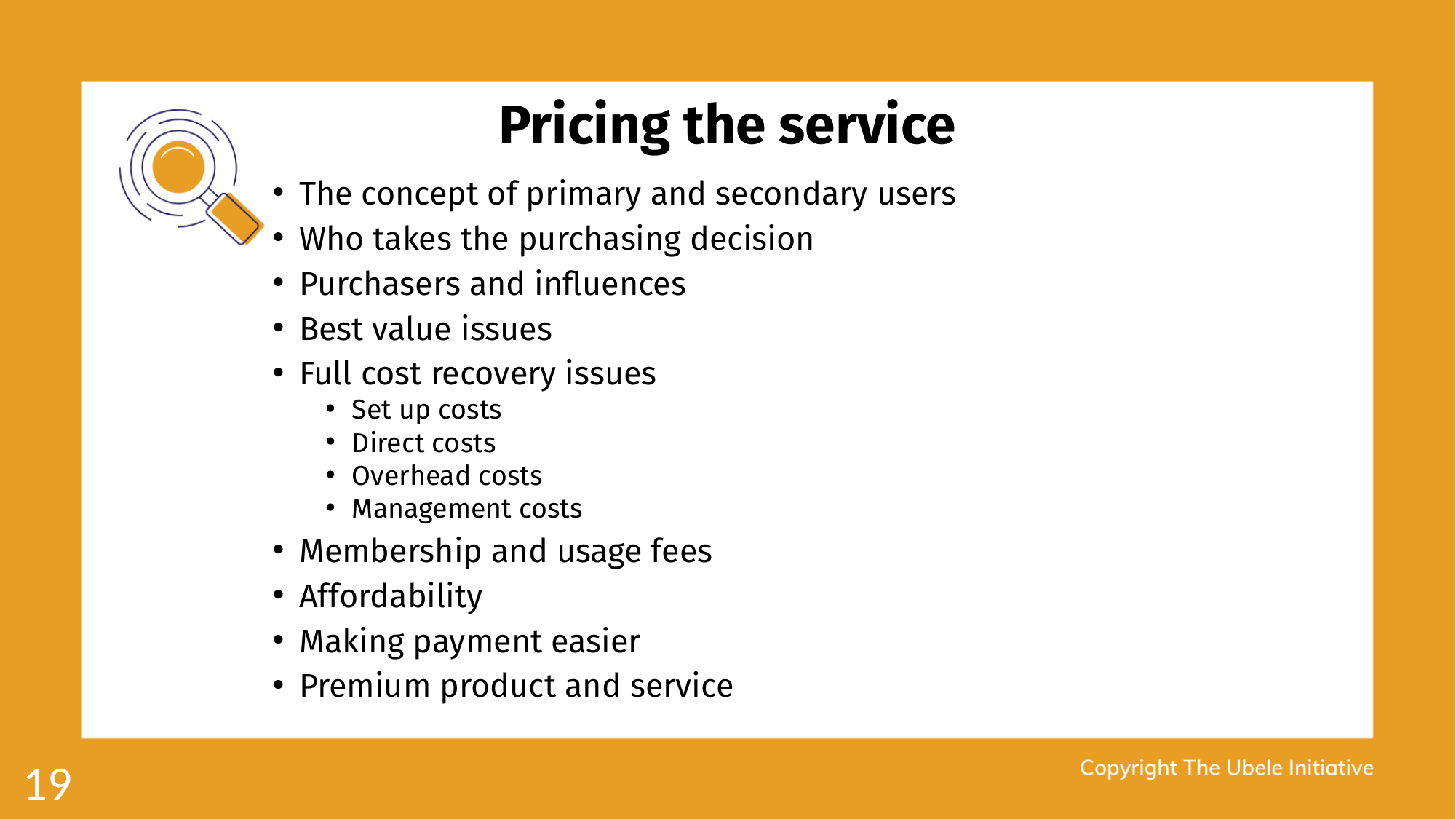

# Pricing the service
The concept of primary and secondary users
Who takes the purchasing decision
Purchasers and influences
Best value issues
Full cost recovery issues
Set up costs
Direct costs
Overhead costs
Management costs
Membership and usage fees
Affordability
Making payment easier
Premium product and service

19